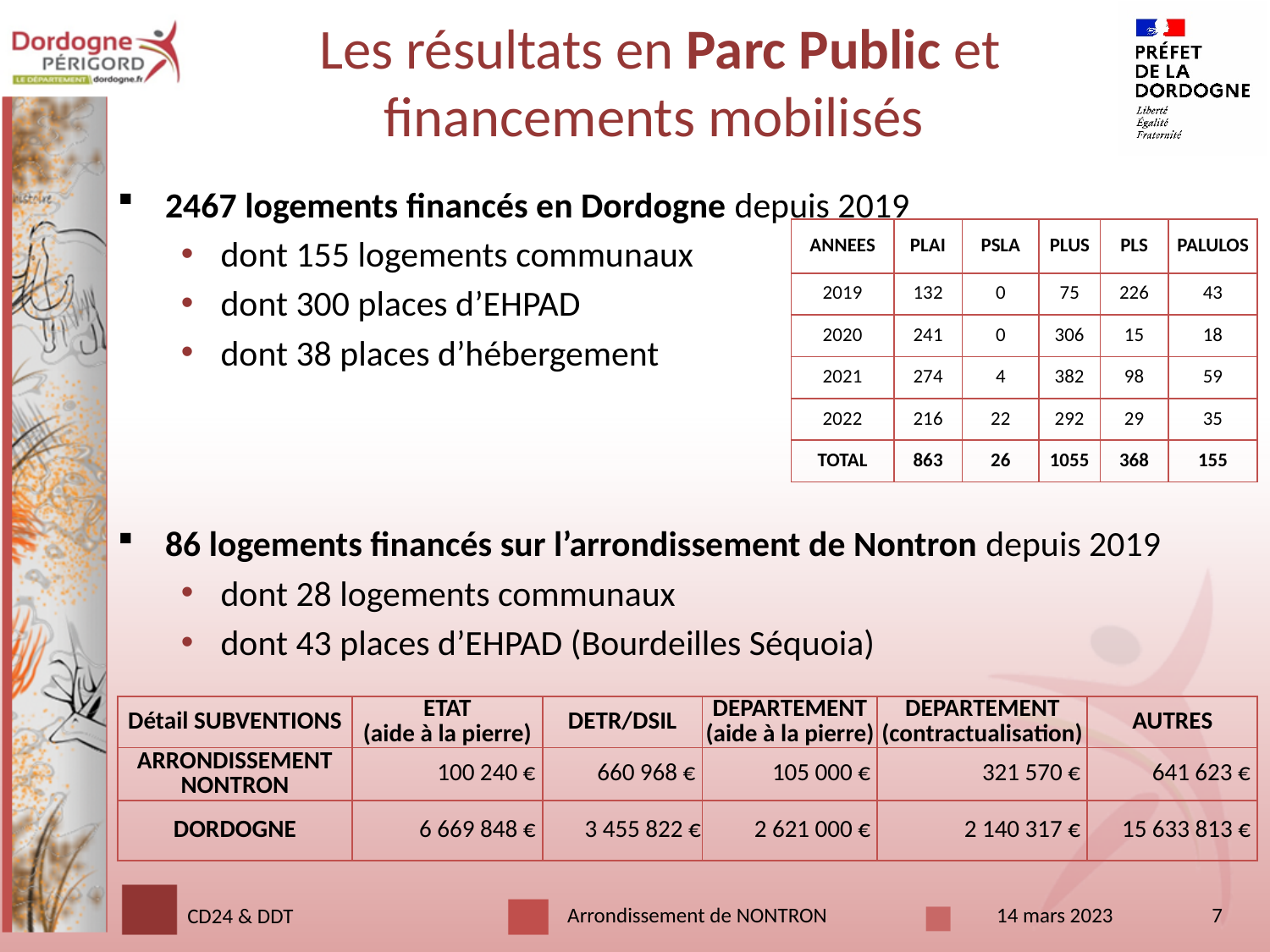

# Les résultats en Parc Public et financements mobilisés
2467 logements financés en Dordogne depuis 2019
dont 155 logements communaux
dont 300 places d’EHPAD
dont 38 places d’hébergement

86 logements financés sur l’arrondissement de Nontron depuis 2019
dont 28 logements communaux
dont 43 places d’EHPAD (Bourdeilles Séquoia)
| ANNEES | PLAI | PSLA | PLUS | PLS | PALULOS |
| --- | --- | --- | --- | --- | --- |
| 2019 | 132 | 0 | 75 | 226 | 43 |
| 2020 | 241 | 0 | 306 | 15 | 18 |
| 2021 | 274 | 4 | 382 | 98 | 59 |
| 2022 | 216 | 22 | 292 | 29 | 35 |
| TOTAL | 863 | 26 | 1055 | 368 | 155 |
| Détail SUBVENTIONS | ETAT (aide à la pierre) | DETR/DSIL | DEPARTEMENT (aide à la pierre) | DEPARTEMENT (contractualisation) | AUTRES |
| --- | --- | --- | --- | --- | --- |
| ARRONDISSEMENT NONTRON | 100 240 € | 660 968 € | 105 000 € | 321 570 € | 641 623 € |
| DORDOGNE | 6 669 848 € | 3 455 822 € | 2 621 000 € | 2 140 317 € | 15 633 813 € |